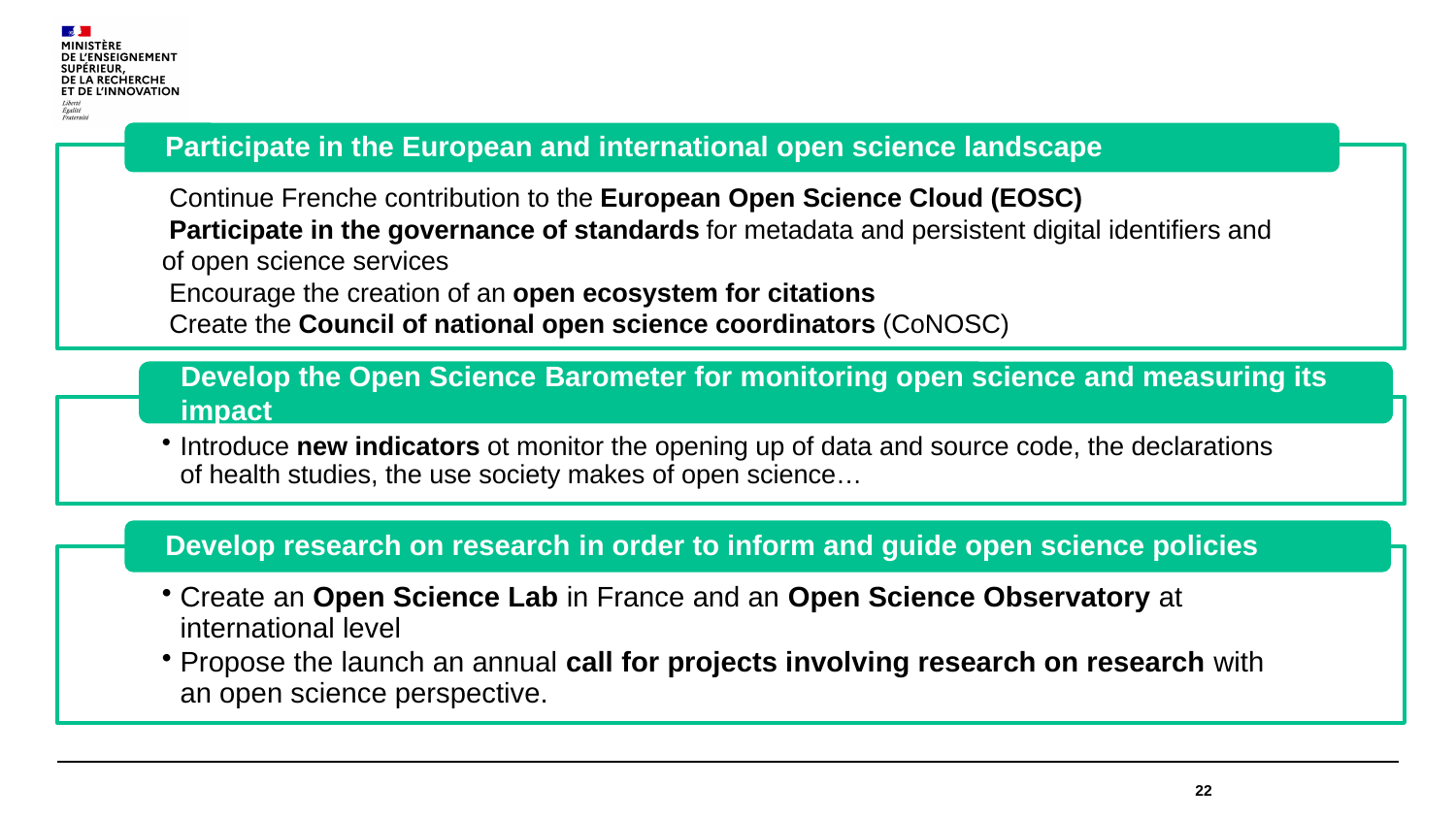

Continue Frenche contribution to the European Open Science Cloud (EOSC)
 Participate in the governance of standards for metadata and persistent digital identifiers and of open science services
 Encourage the creation of an open ecosystem for citations
 Create the Council of national open science coordinators (CoNOSC)
Participate in the European and international open science landscape
Introduce new indicators ot monitor the opening up of data and source code, the declarations of health studies, the use society makes of open science…
Develop the Open Science Barometer for monitoring open science and measuring its impact
Create an Open Science Lab in France and an Open Science Observatory at international level
Propose the launch an annual call for projects involving research on research with an open science perspective.
Develop research on research in order to inform and guide open science policies
22